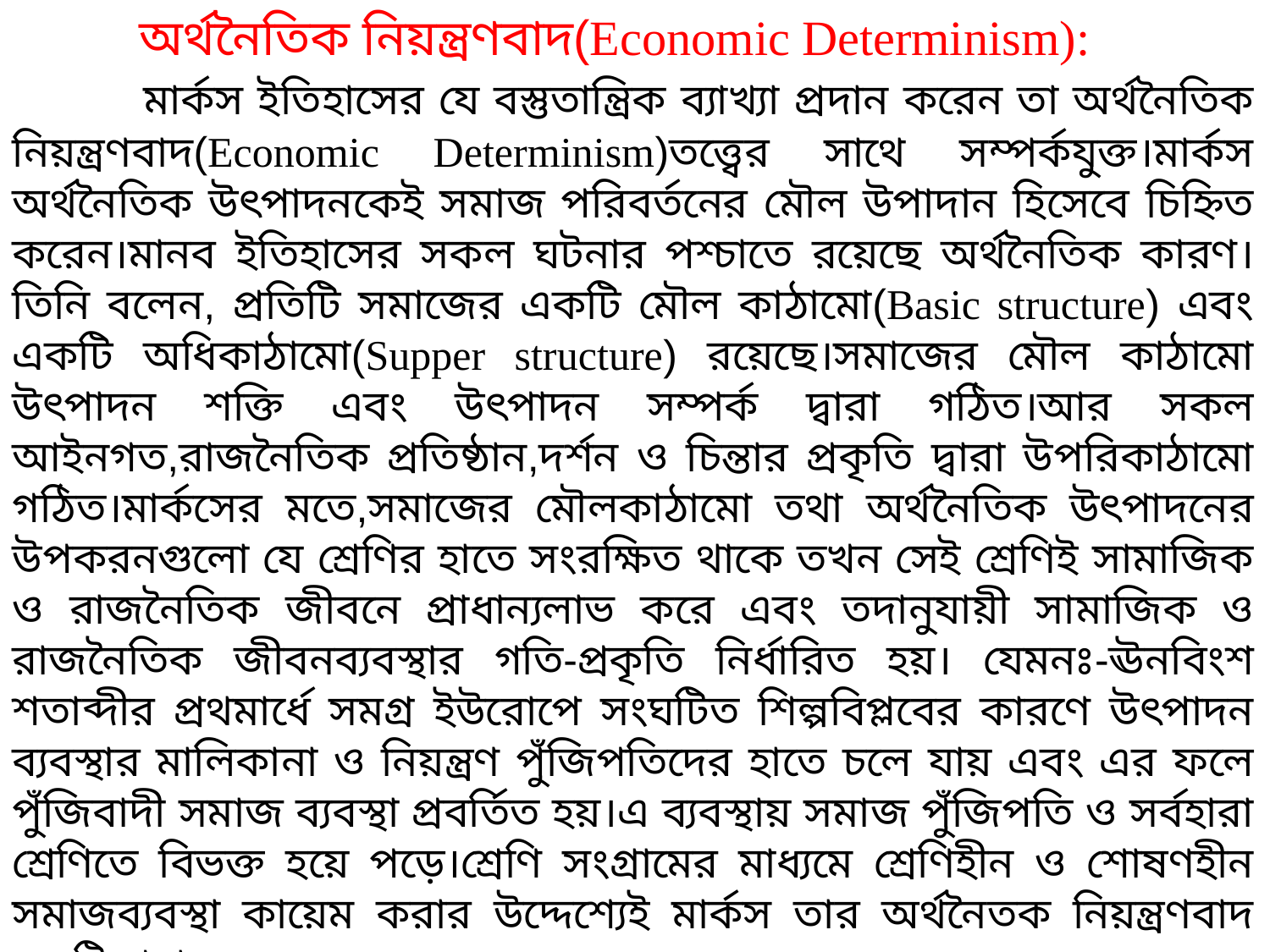

অর্থনৈতিক নিয়ন্ত্রণবাদ(Economic Determinism):
 	মার্কস ইতিহাসের যে বস্তুতান্ত্রিক ব্যাখ্যা প্রদান করেন তা অর্থনৈতিক নিয়ন্ত্রণবাদ(Economic Determinism)তত্ত্বের সাথে সম্পর্কযুক্ত।মার্কস অর্থনৈতিক উৎপাদনকেই সমাজ পরিবর্তনের মৌল উপাদান হিসেবে চিহ্নিত করেন।মানব ইতিহাসের সকল ঘটনার পশ্চাতে রয়েছে অর্থনৈতিক কারণ।তিনি বলেন, প্রতিটি সমাজের একটি মৌল কাঠামো(Basic structure) এবং একটি অধিকাঠামো(Supper structure) রয়েছে।সমাজের মৌল কাঠামো উৎপাদন শক্তি এবং উৎপাদন সম্পর্ক দ্বারা গঠিত।আর সকল আইনগত,রাজনৈতিক প্রতিষ্ঠান,দর্শন ও চিন্তার প্রকৃতি দ্বারা উপরিকাঠামো গঠিত।মার্কসের মতে,সমাজের মৌলকাঠামো তথা অর্থনৈতিক উৎপাদনের উপকরনগুলো যে শ্রেণির হাতে সংরক্ষিত থাকে তখন সেই শ্রেণিই সামাজিক ও রাজনৈতিক জীবনে প্রাধান্যলাভ করে এবং তদানুযায়ী সামাজিক ও রাজনৈতিক জীবনব্যবস্থার গতি-প্রকৃতি নির্ধারিত হয়। যেমনঃ-ঊনবিংশ শতাব্দীর প্রথমার্ধে সমগ্র ইউরোপে সংঘটিত শিল্পবিপ্লবের কারণে উৎপাদন ব্যবস্থার মালিকানা ও নিয়ন্ত্রণ পুঁজিপতিদের হাতে চলে যায় এবং এর ফলে পুঁজিবাদী সমাজ ব্যবস্থা প্রবর্তিত হয়।এ ব্যবস্থায় সমাজ পুঁজিপতি ও সর্বহারা শ্রেণিতে বিভক্ত হয়ে পড়ে।শ্রেণি সংগ্রামের মাধ্যমে শ্রেণিহীন ও শোষণহীন সমাজব্যবস্থা কায়েম করার উদ্দেশ্যেই মার্কস তার অর্থনৈতক নিয়ন্ত্রণবাদ তত্ত্বটি প্রচার করেন।